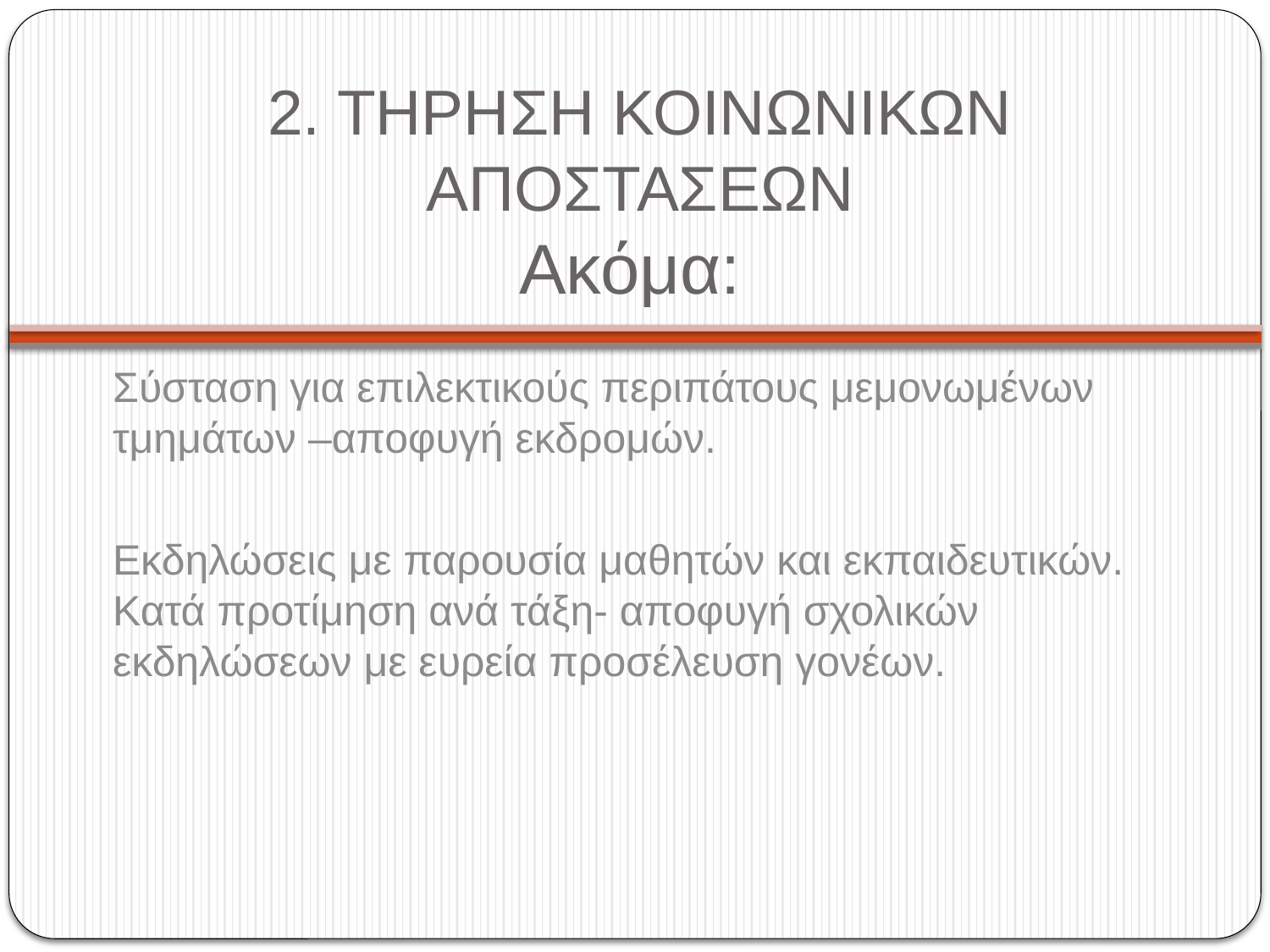

# 2. ΤΗΡΗΣΗ ΚΟΙΝΩΝΙΚΩΝ ΑΠΟΣΤΑΣΕΩΝ Ακόμα:
Σύσταση για επιλεκτικούς περιπάτους μεμονωμένων τμημάτων –αποφυγή εκδρομών.

Εκδηλώσεις με παρουσία μαθητών και εκπαιδευτικών. Κατά προτίμηση ανά τάξη- αποφυγή σχολικών εκδηλώσεων με ευρεία προσέλευση γονέων.